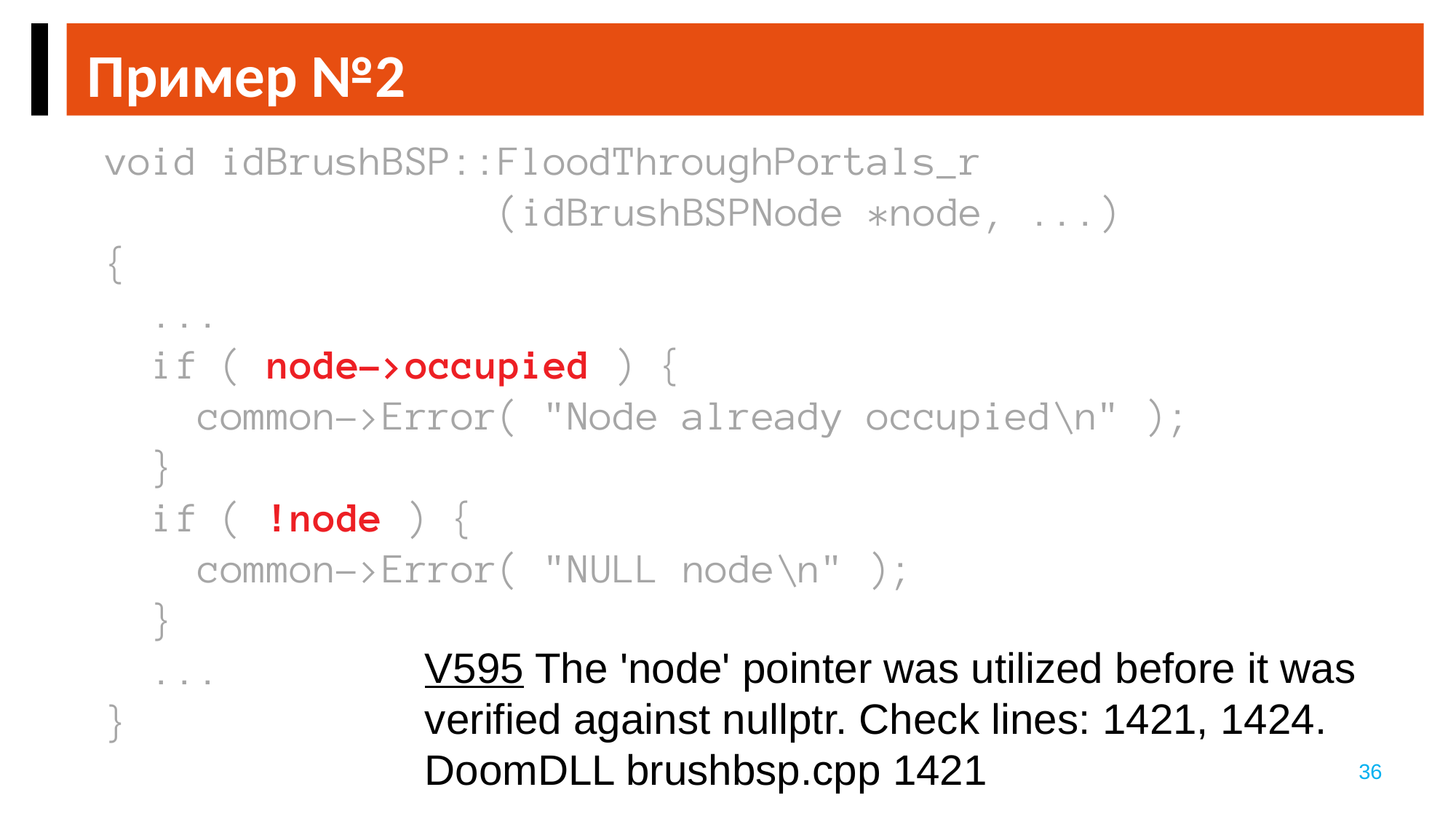

Пример №2
void idBrushBSP::FloodThroughPortals_r
                 (idBrushBSPNode *node, ...)
{
  ...
  if ( node->occupied ) {
    common->Error( "Node already occupied\n" );
  }
  if ( !node ) {
    common->Error( "NULL node\n" );
  }
  ...
}
V595 The 'node' pointer was utilized before it was verified against nullptr. Check lines: 1421, 1424. DoomDLL brushbsp.cpp 1421
36